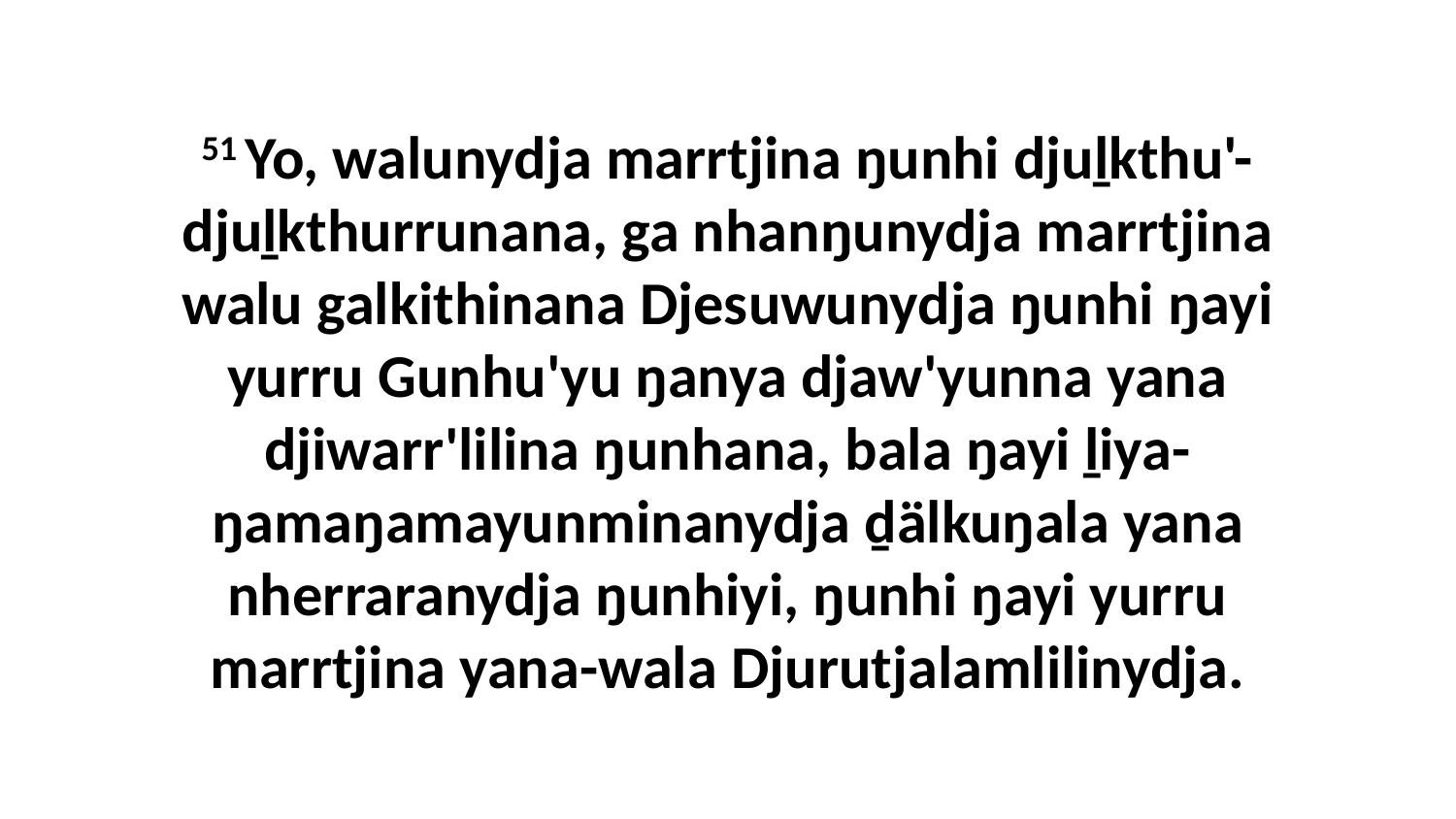

51 Yo, walunydja marrtjina ŋunhi djuḻkthu'-djuḻkthurrunana, ga nhanŋunydja marrtjina walu galkithinana Djesuwunydja ŋunhi ŋayi yurru Gunhu'yu ŋanya djaw'yunna yana djiwarr'lilina ŋunhana, bala ŋayi ḻiya-ŋamaŋamayunminanydja ḏälkuŋala yana nherraranydja ŋunhiyi, ŋunhi ŋayi yurru marrtjina yana-wala Djurutjalamlilinydja.